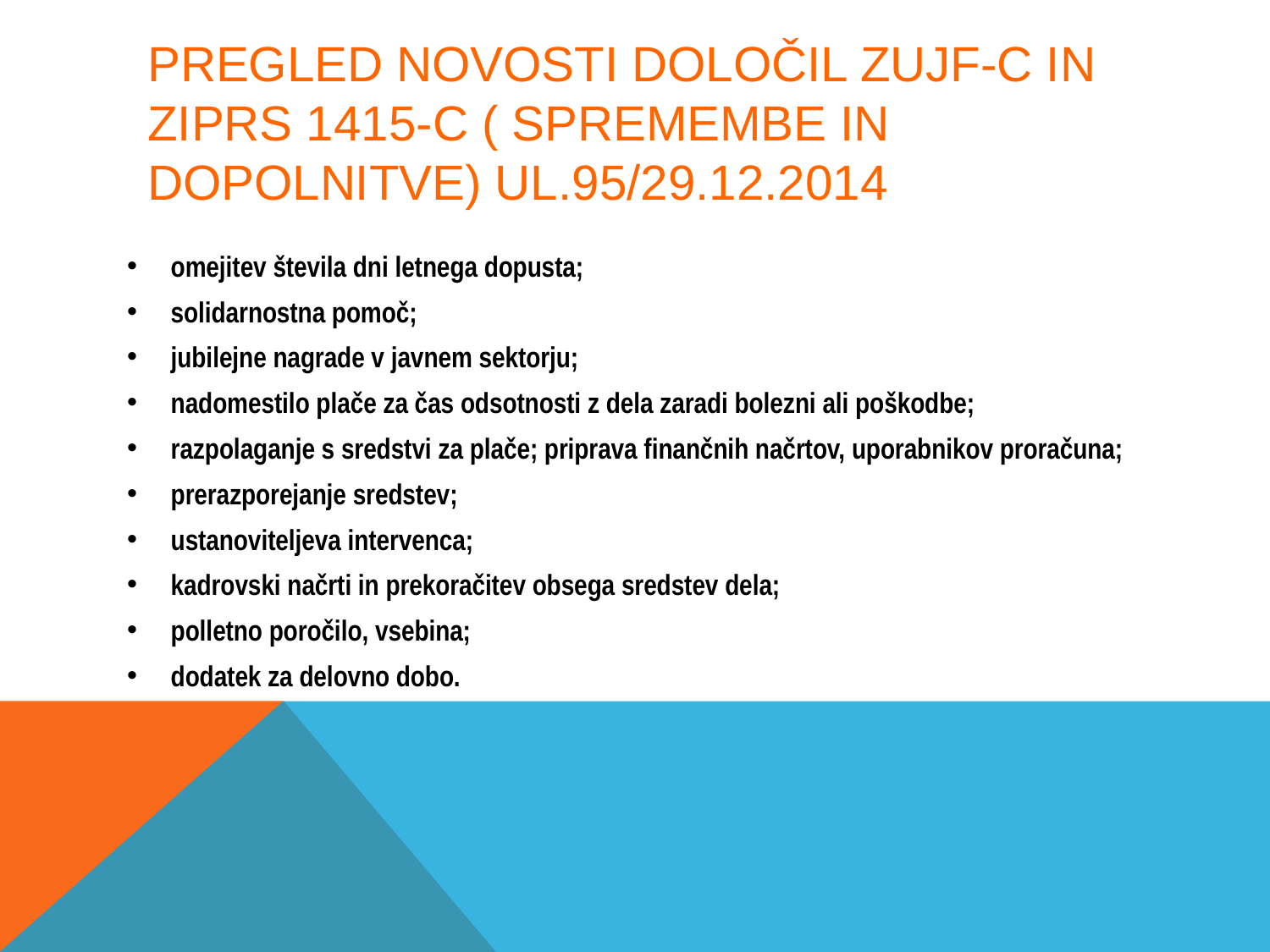

# Pregled novosti določil ZUJF-c in ZIPRS 1415-C ( spremembe in dopolnitve) Ul.95/29.12.2014

omejitev števila dni letnega dopusta;
solidarnostna pomoč;
jubilejne nagrade v javnem sektorju;
nadomestilo plače za čas odsotnosti z dela zaradi bolezni ali poškodbe;
razpolaganje s sredstvi za plače; priprava finančnih načrtov, uporabnikov proračuna;
prerazporejanje sredstev;
ustanoviteljeva intervenca;
kadrovski načrti in prekoračitev obsega sredstev dela;
polletno poročilo, vsebina;
dodatek za delovno dobo.